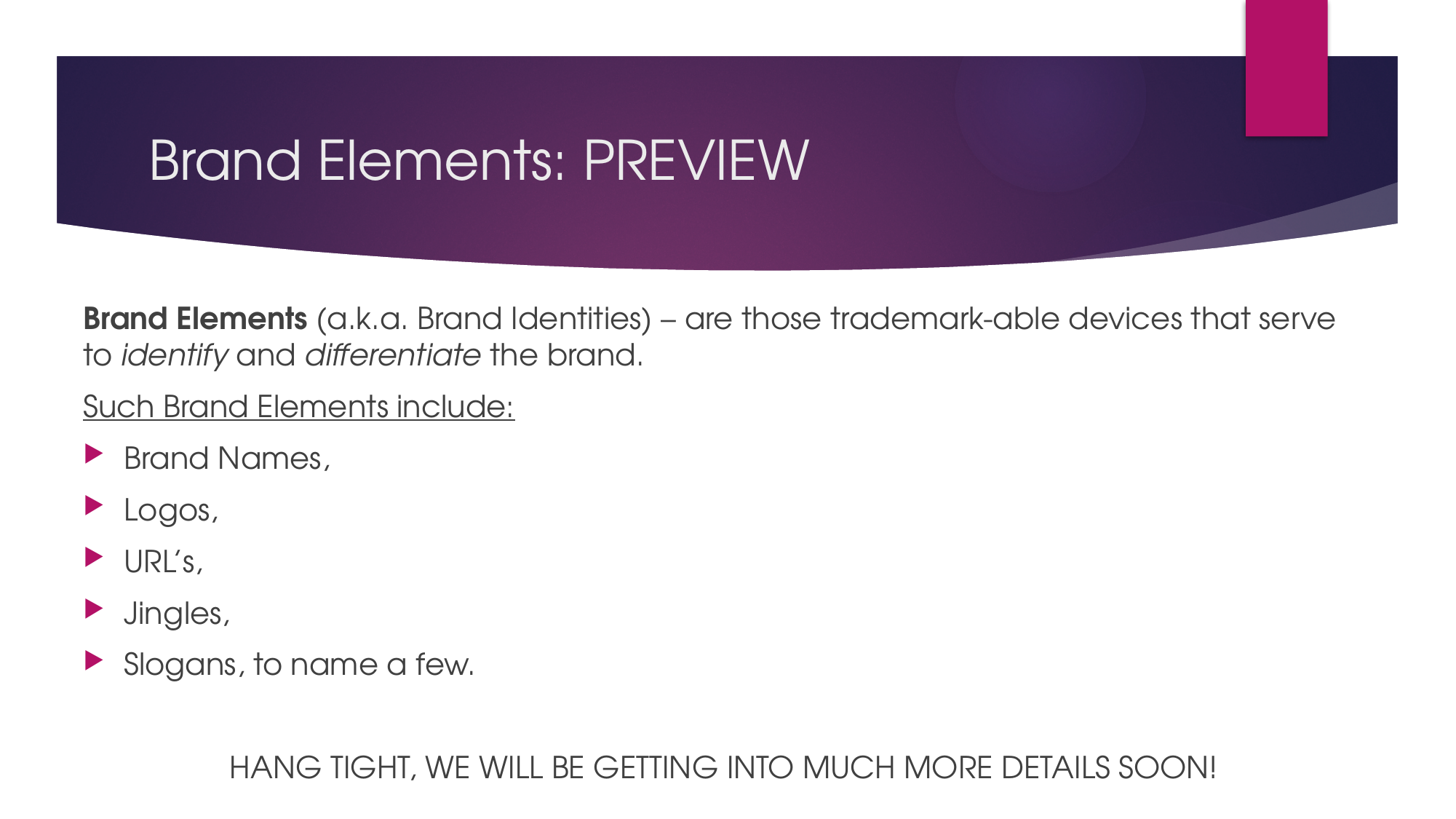

# Brand Elements: PREVIEW
Brand Elements (a.k.a. Brand Identities) – are those trademark-able devices that serve to identify and differentiate the brand.
Such Brand Elements include:
Brand Names,
Logos,
URL’s,
Jingles,
Slogans, to name a few.

HANG TIGHT, WE WILL BE GETTING INTO MUCH MORE DETAILS SOON!